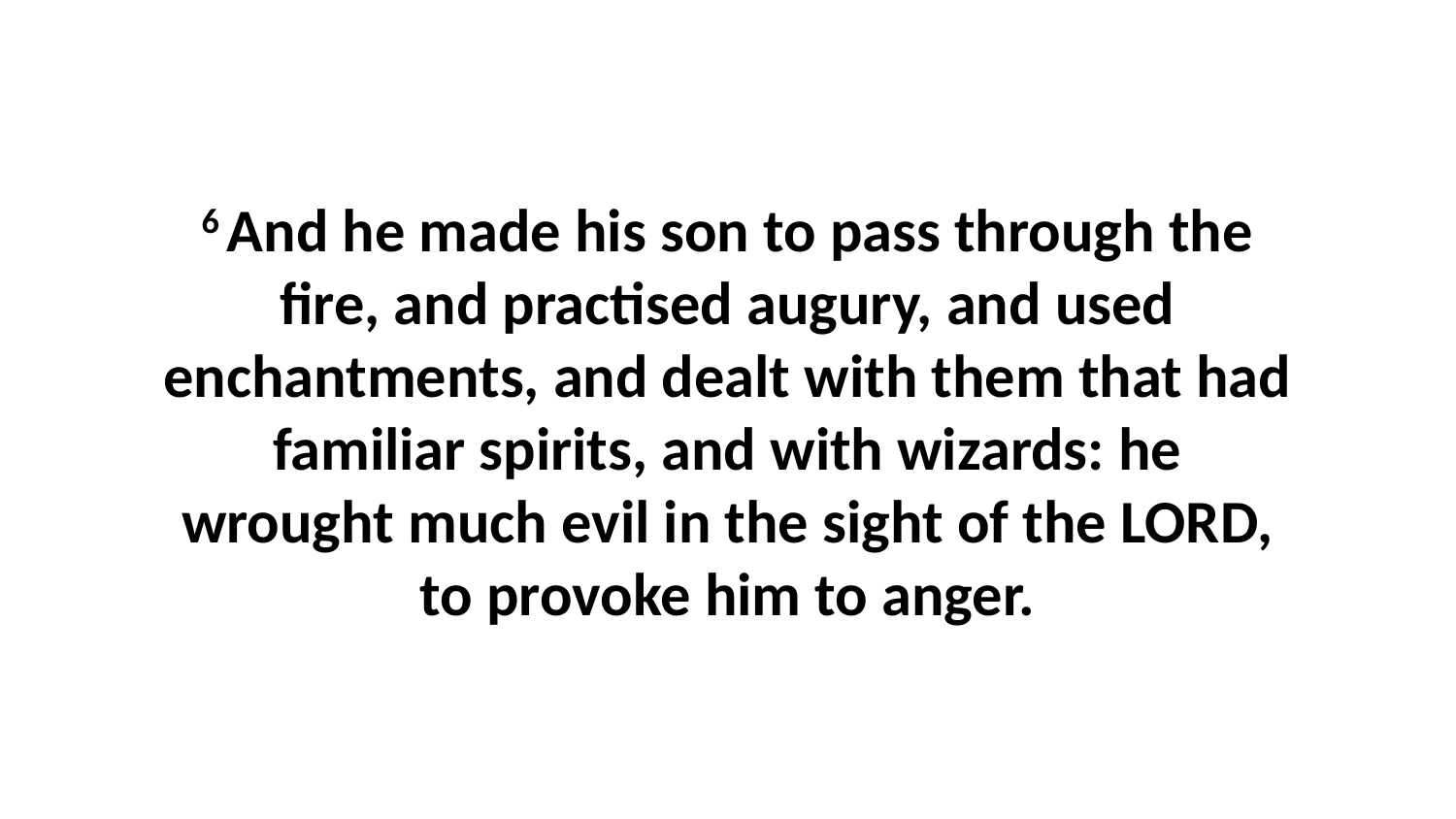

6 And he made his son to pass through the fire, and practised augury, and used enchantments, and dealt with them that had familiar spirits, and with wizards: he wrought much evil in the sight of the LORD, to provoke him to anger.